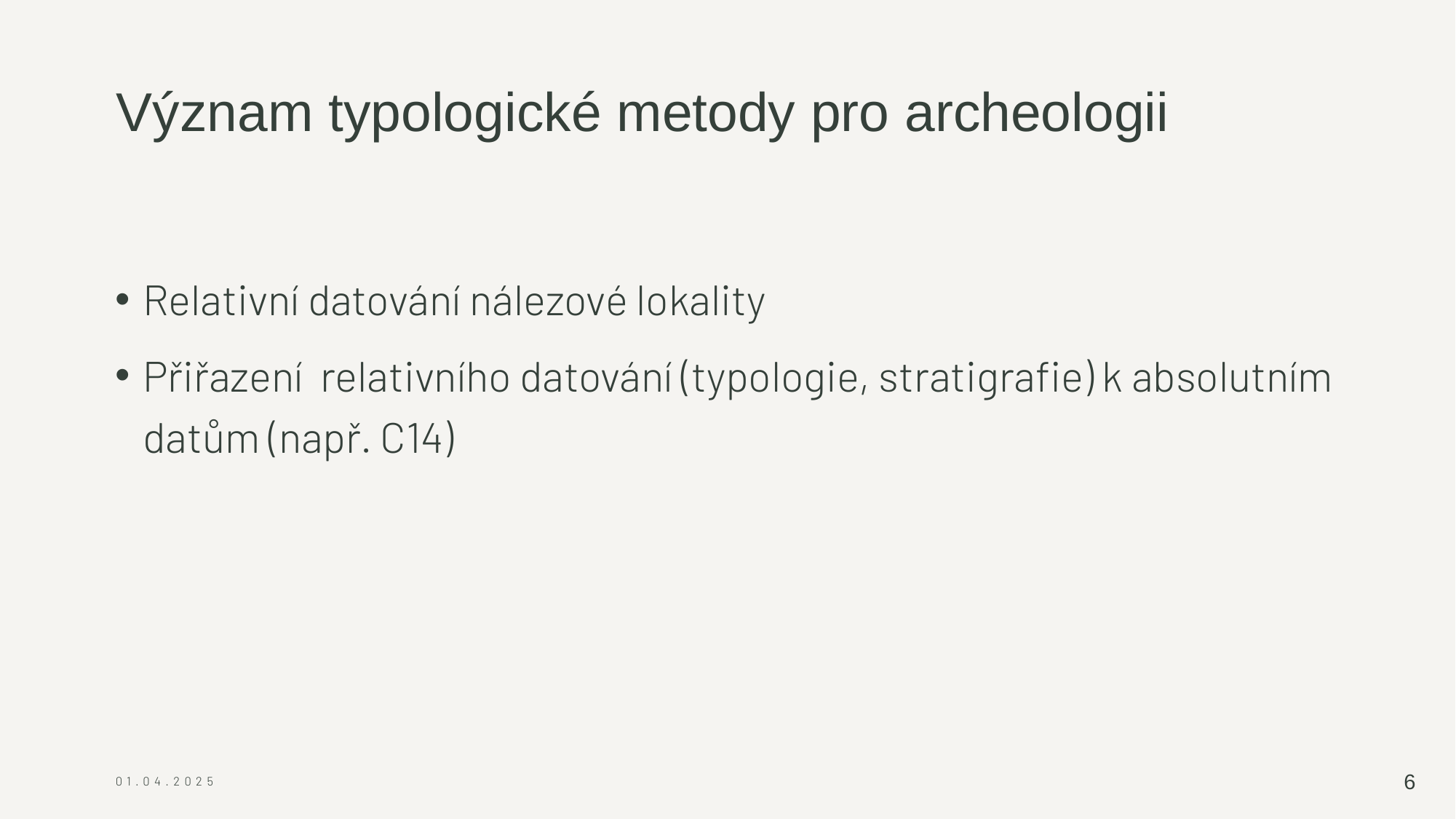

# Význam typologické metody pro archeologii
Relativní datování nálezové lokality
Přiřazení  relativního datování (typologie, stratigrafie) k absolutním datům (např. C14)
01.04.2025

6